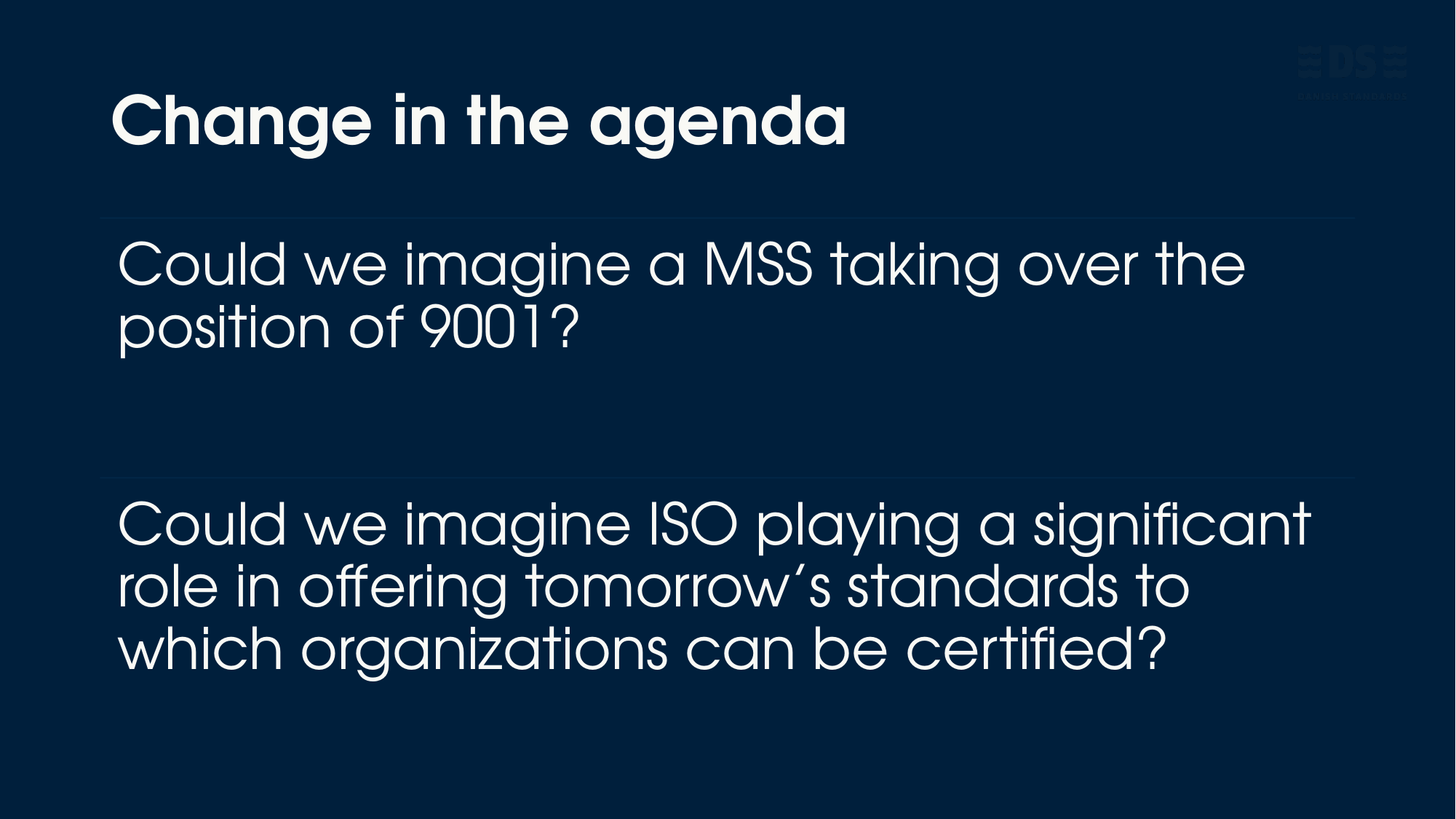

# Change in the agenda
Could we imagine a MSS taking over the position of 9001?
Could we imagine ISO playing a significant role in offering tomorrow’s standards to which organizations can be certified?

14